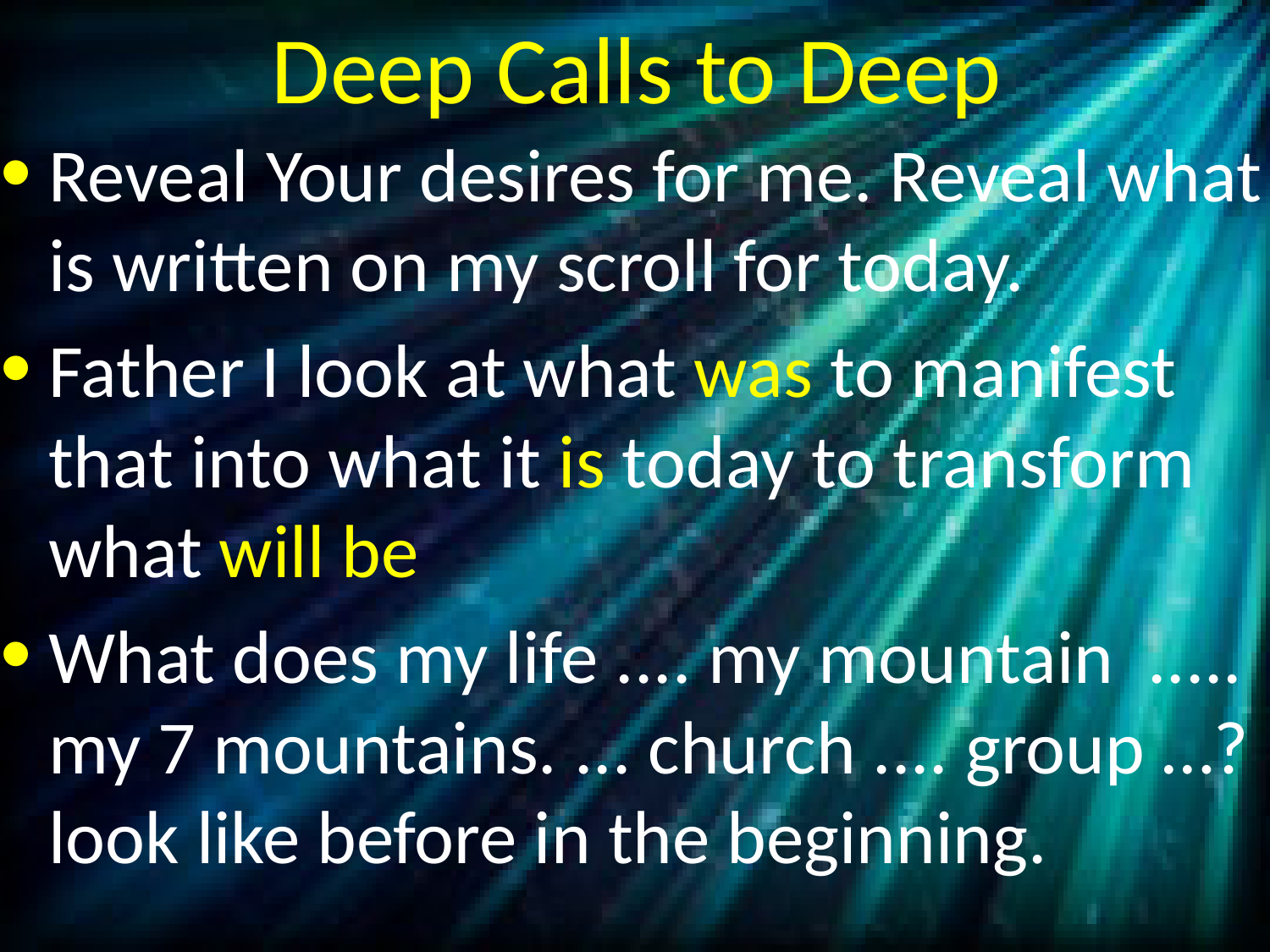

# Deep Calls to Deep
Reveal Your desires for me. Reveal what is written on my scroll for today.
Father I look at what was to manifest that into what it is today to transform what will be
What does my life .... my mountain  ..... my 7 mountains. ... church .... group …? look like before in the beginning.